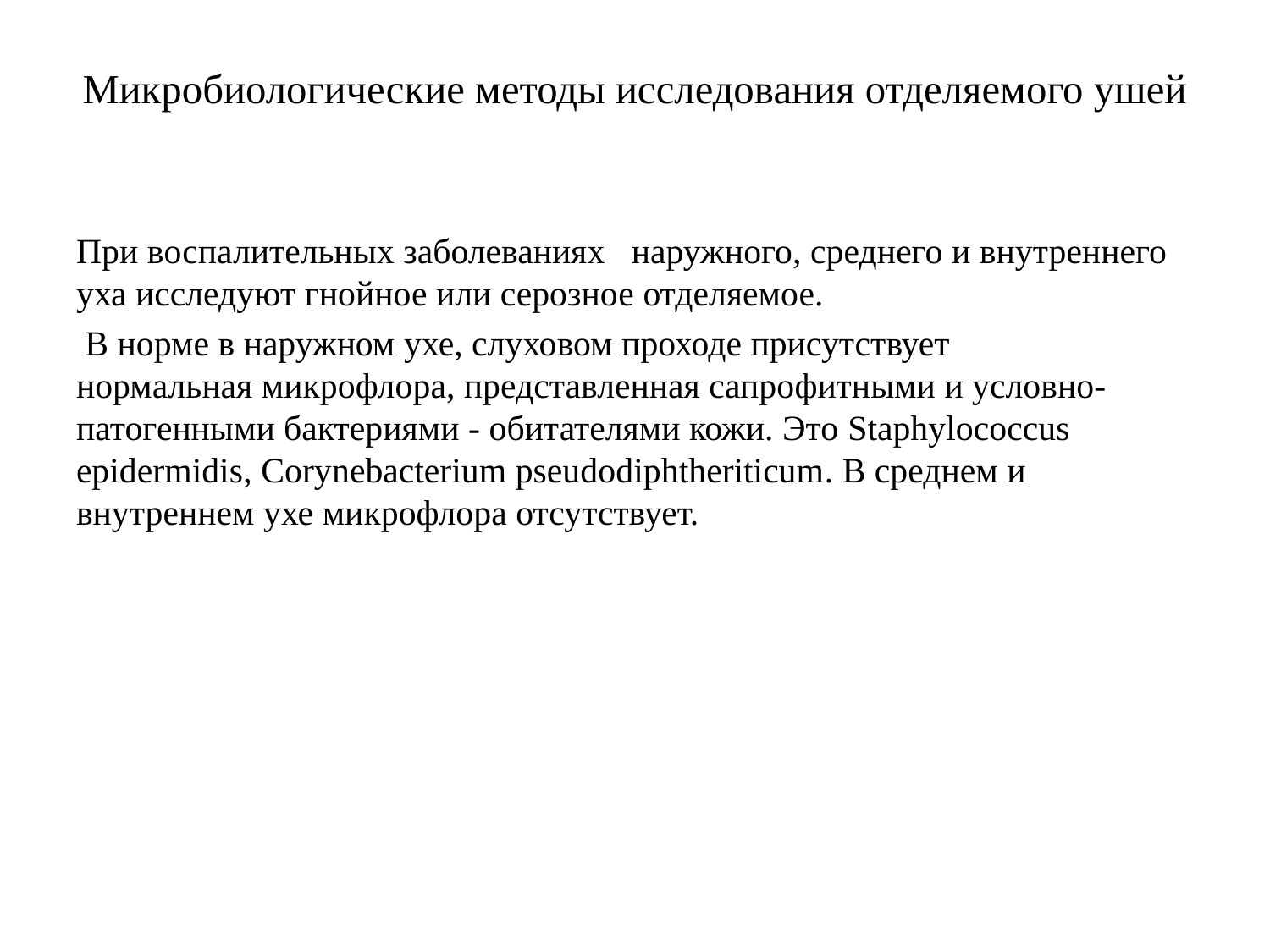

# Микробиологические методы исследования отделяемого ушей
При воспалительных заболеваниях   наружного, среднего и внутреннего уха исследуют гнойное или серозное отделяемое.
 В норме в наружном ухе, слуховом проходе присутствует нормальная микрофлора, представленная сапрофитными и условно-патогенными бактериями - обитателями кожи. Это Staphylococcus epidermidis, Corynebacterium pseudodiphtheriticum. В среднем и внутреннем ухе микрофлора отсутствует.